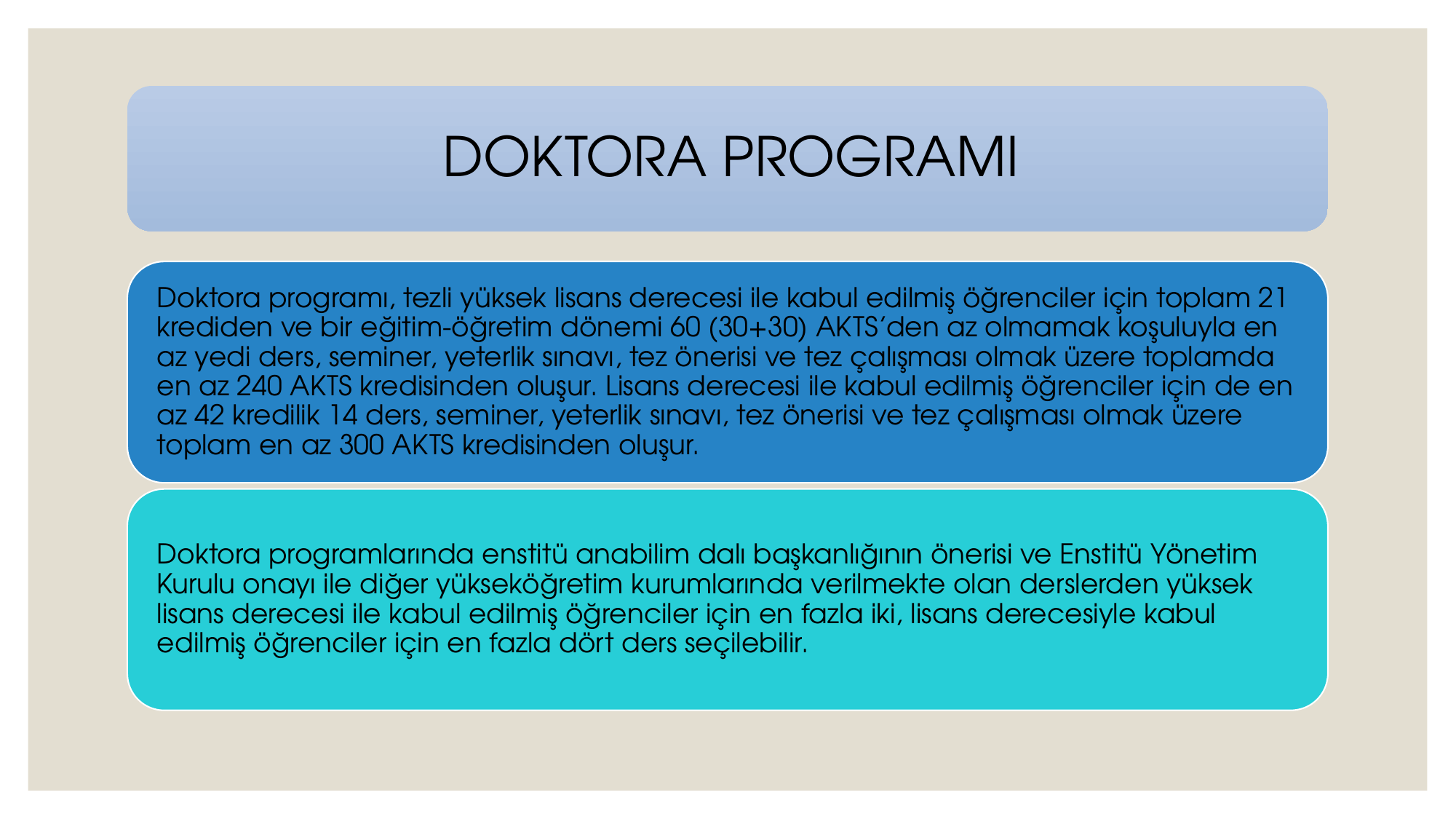

DOKTORA PROGRAMI
Doktora programı, tezli yüksek lisans derecesi ile kabul edilmiş öğrenciler için toplam 21 krediden ve bir eğitim-öğretim dönemi 60 (30+30) AKTS’den az olmamak koşuluyla en az yedi ders, seminer, yeterlik sınavı, tez önerisi ve tez çalışması olmak üzere toplamda en az 240 AKTS kredisinden oluşur. Lisans derecesi ile kabul edilmiş öğrenciler için de en az 42 kredilik 14 ders, seminer, yeterlik sınavı, tez önerisi ve tez çalışması olmak üzere toplam en az 300 AKTS kredisinden oluşur.
Doktora programlarında enstitü anabilim dalı başkanlığının önerisi ve Enstitü Yönetim Kurulu onayı ile diğer yükseköğretim kurumlarında verilmekte olan derslerden yüksek lisans derecesi ile kabul edilmiş öğrenciler için en fazla iki, lisans derecesiyle kabul edilmiş öğrenciler için en fazla dört ders seçilebilir.